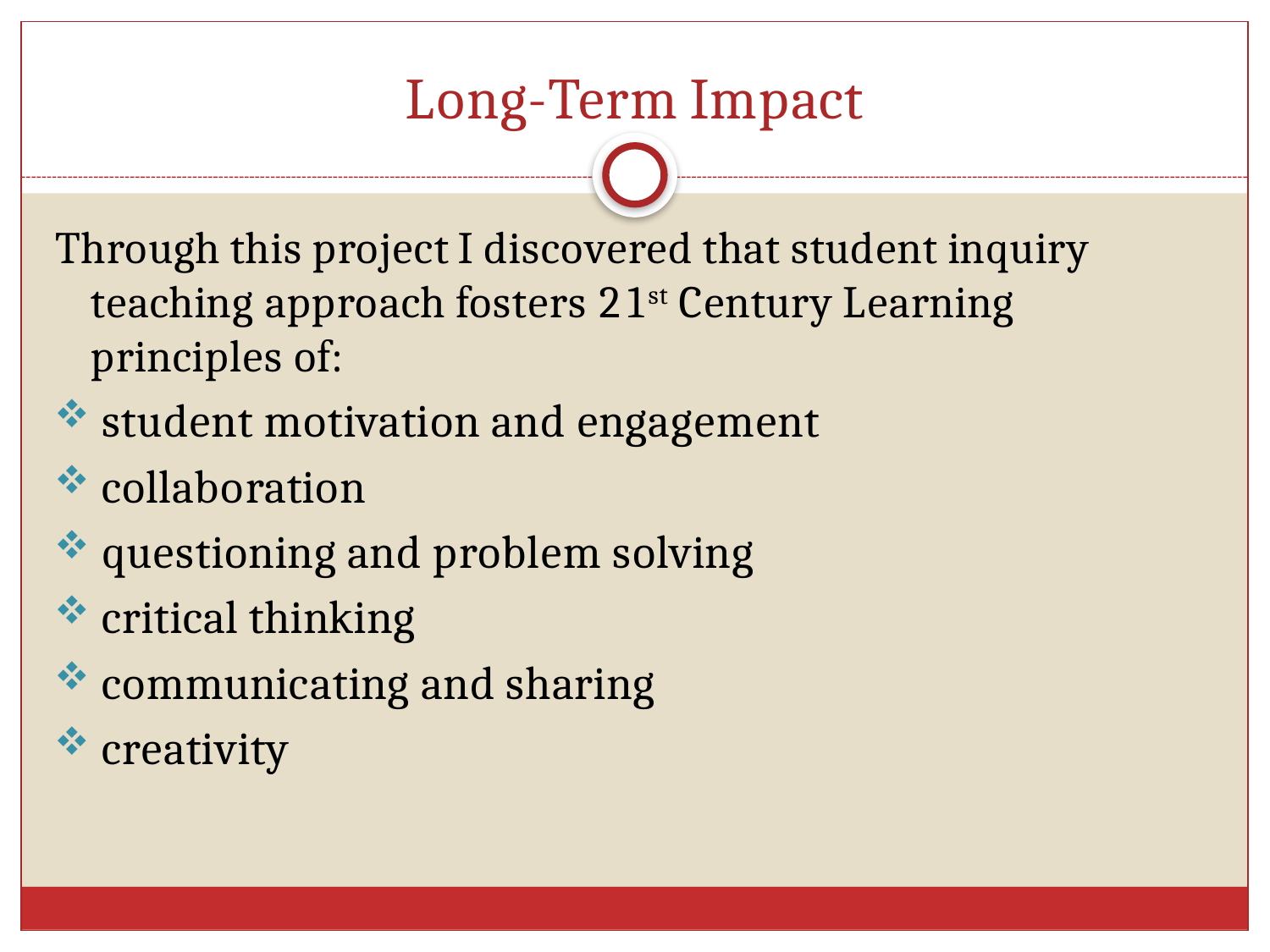

# Long-Term Impact
Through this project I discovered that student inquiry teaching approach fosters 21st Century Learning principles of:
 student motivation and engagement
 collaboration
 questioning and problem solving
 critical thinking
 communicating and sharing
 creativity